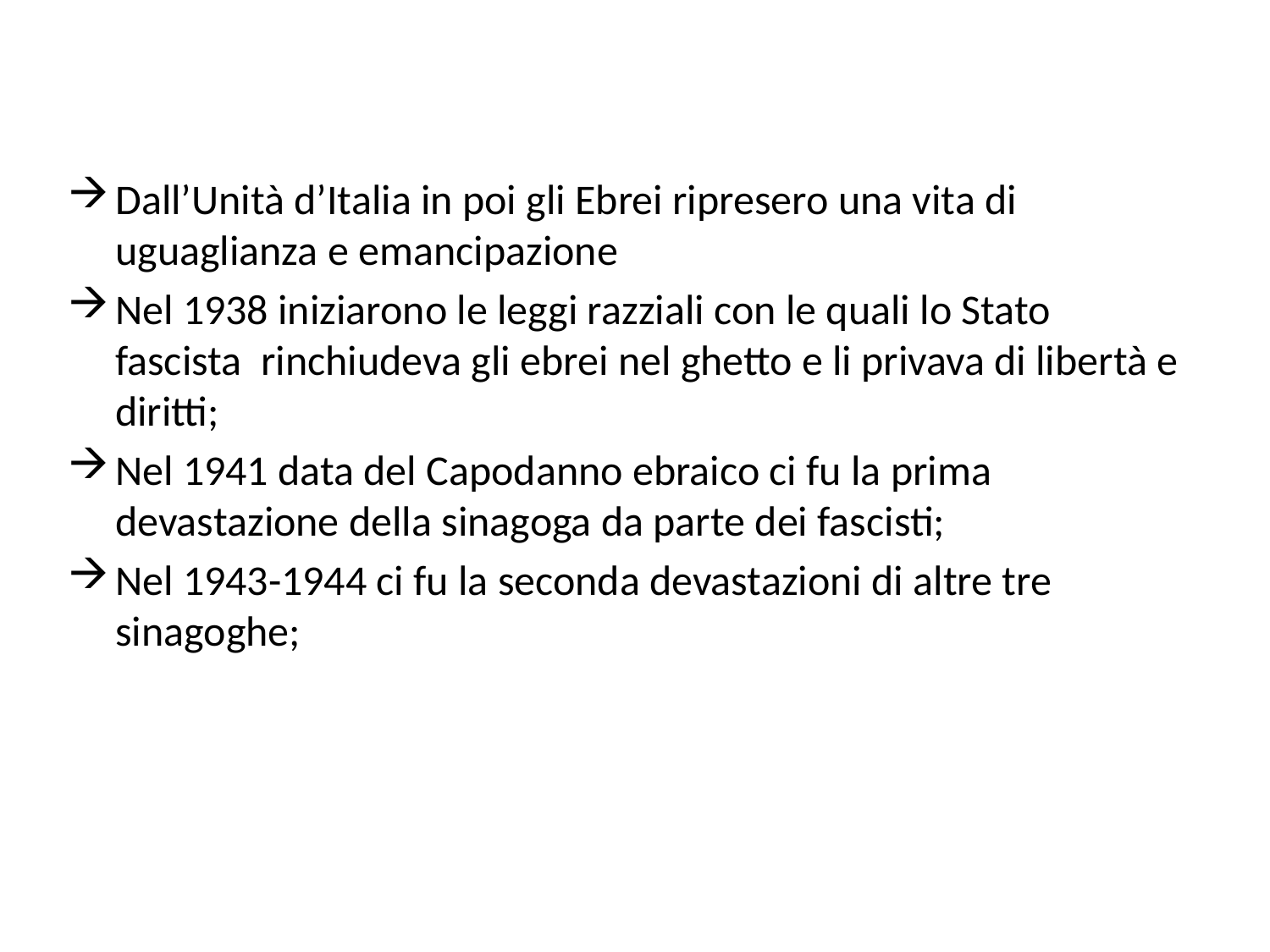

Dall’Unità d’Italia in poi gli Ebrei ripresero una vita di uguaglianza e emancipazione
Nel 1938 iniziarono le leggi razziali con le quali lo Stato fascista  rinchiudeva gli ebrei nel ghetto e li privava di libertà e diritti;
Nel 1941 data del Capodanno ebraico ci fu la prima devastazione della sinagoga da parte dei fascisti;
Nel 1943-1944 ci fu la seconda devastazioni di altre tre sinagoghe;